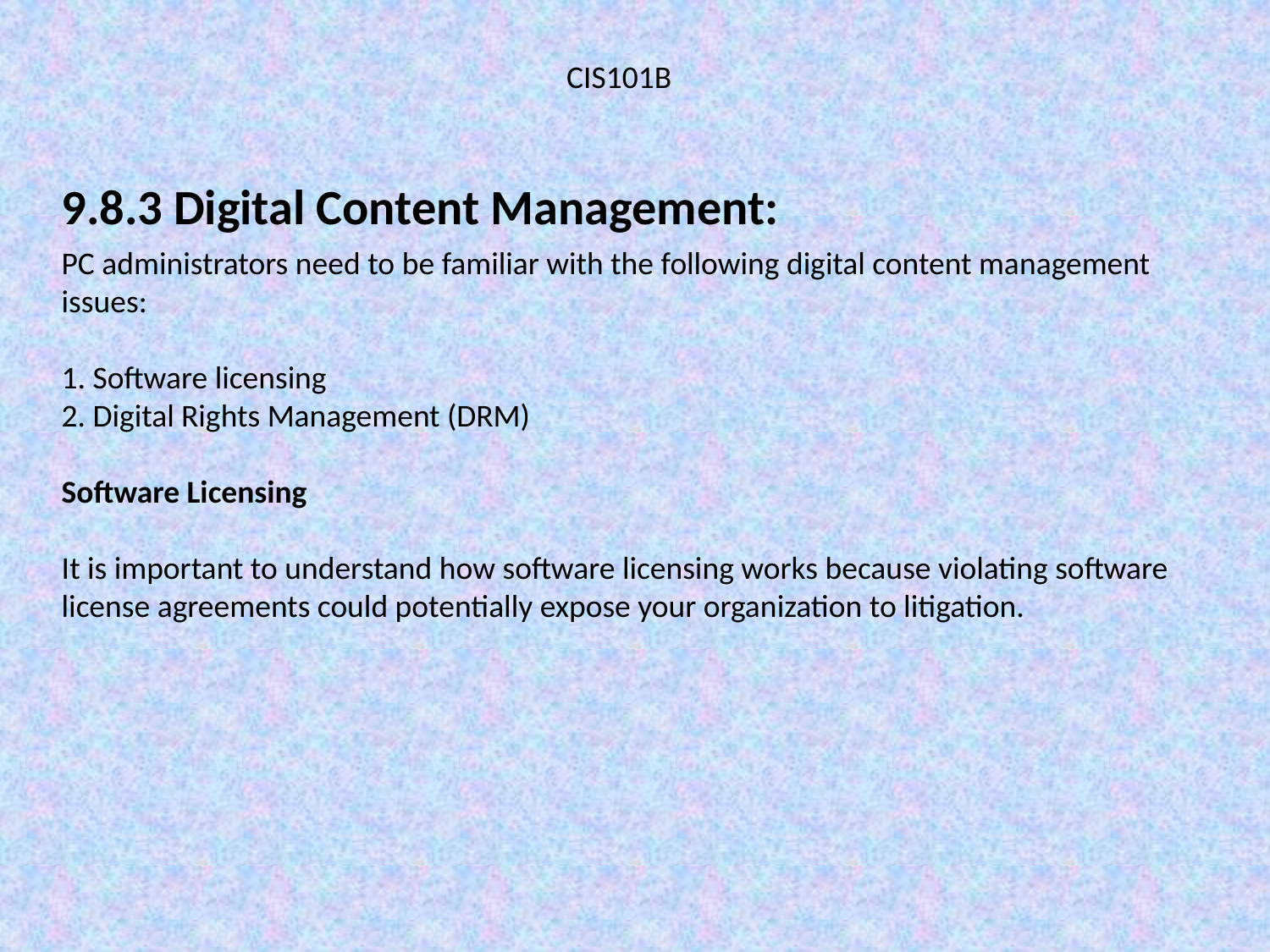

CIS101B
9.8.3 Digital Content Management:

PC administrators need to be familiar with the following digital content management issues:

1. Software licensing
2. Digital Rights Management (DRM)

Software Licensing

It is important to understand how software licensing works because violating software license agreements could potentially expose your organization to litigation.